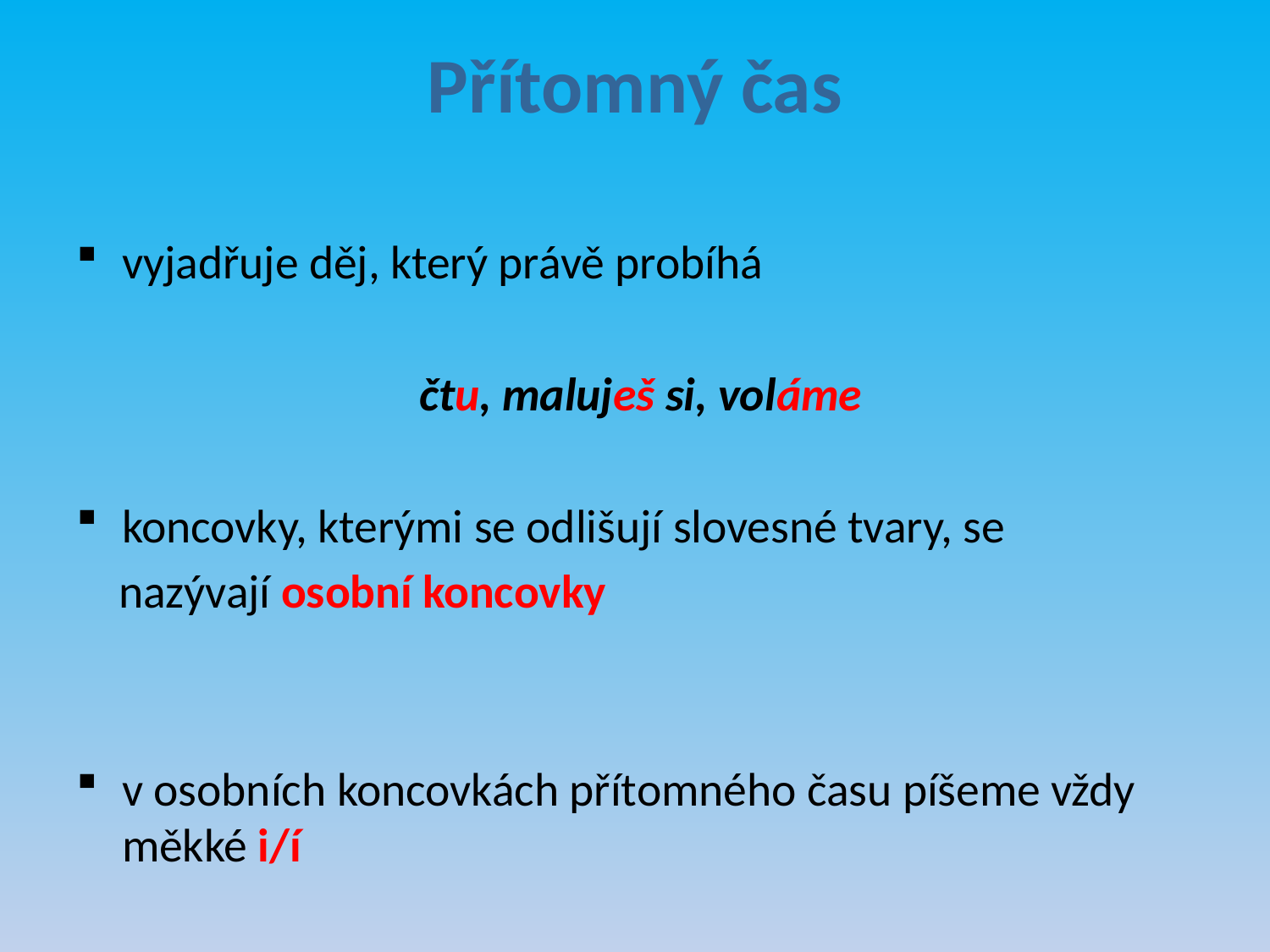

# Přítomný čas

vyjadřuje děj, který právě probíhá

čtu, maluješ si, voláme

koncovky, kterými se odlišují slovesné tvary, se
    nazývají osobní koncovky

v osobních koncovkách přítomného času píšeme vždy měkké i/í